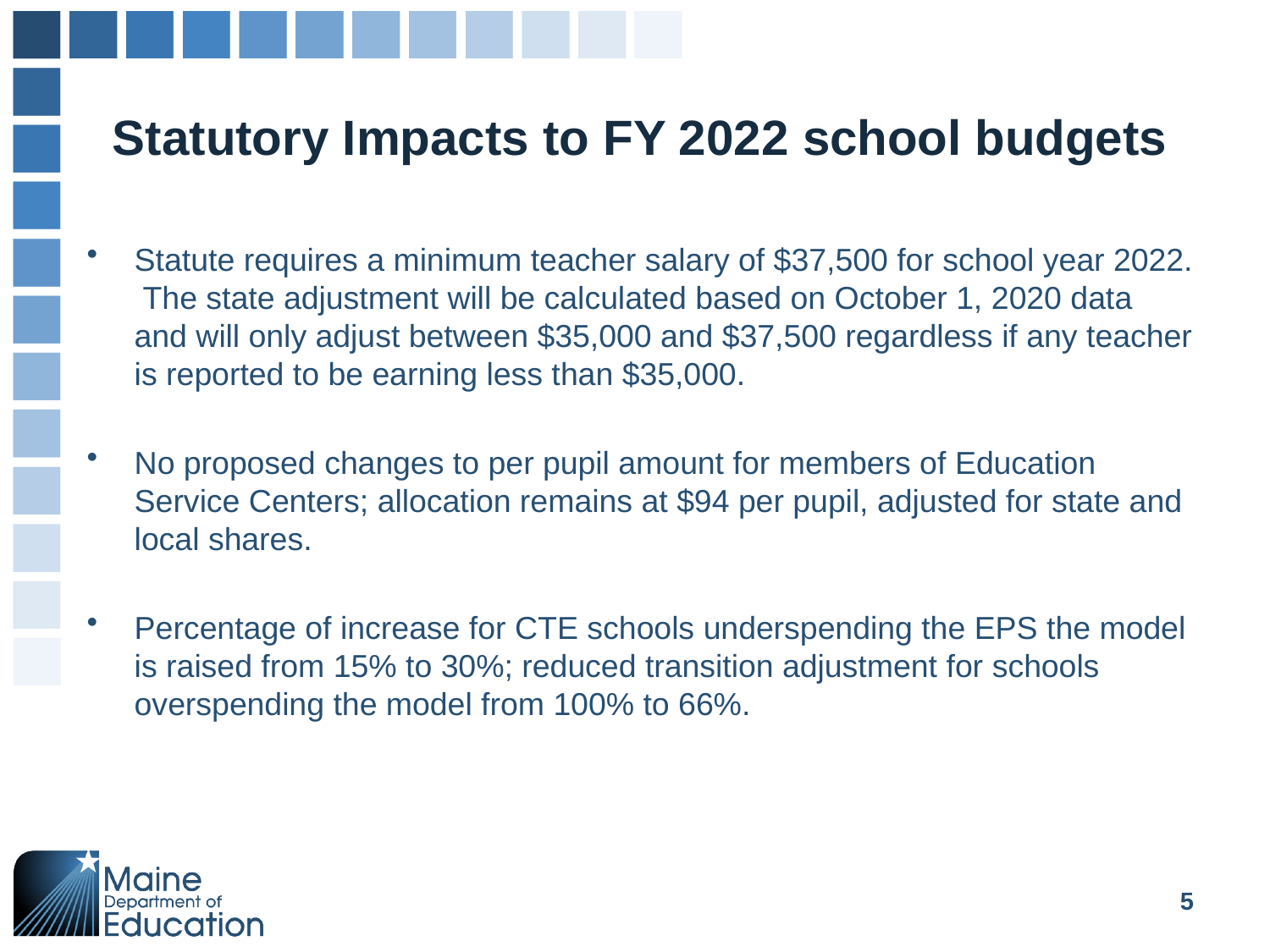

# Statutory Impacts to FY 2022 school budgets
Statute requires a minimum teacher salary of $37,500 for school year 2022.  The state adjustment will be calculated based on October 1, 2020 data and will only adjust between $35,000 and $37,500 regardless if any teacher is reported to be earning less than $35,000.

No proposed changes to per pupil amount for members of Education Service Centers; allocation remains at $94 per pupil, adjusted for state and local shares.

Percentage of increase for CTE schools underspending the EPS the model is raised from 15% to 30%; reduced transition adjustment for schools overspending the model from 100% to 66%.
5